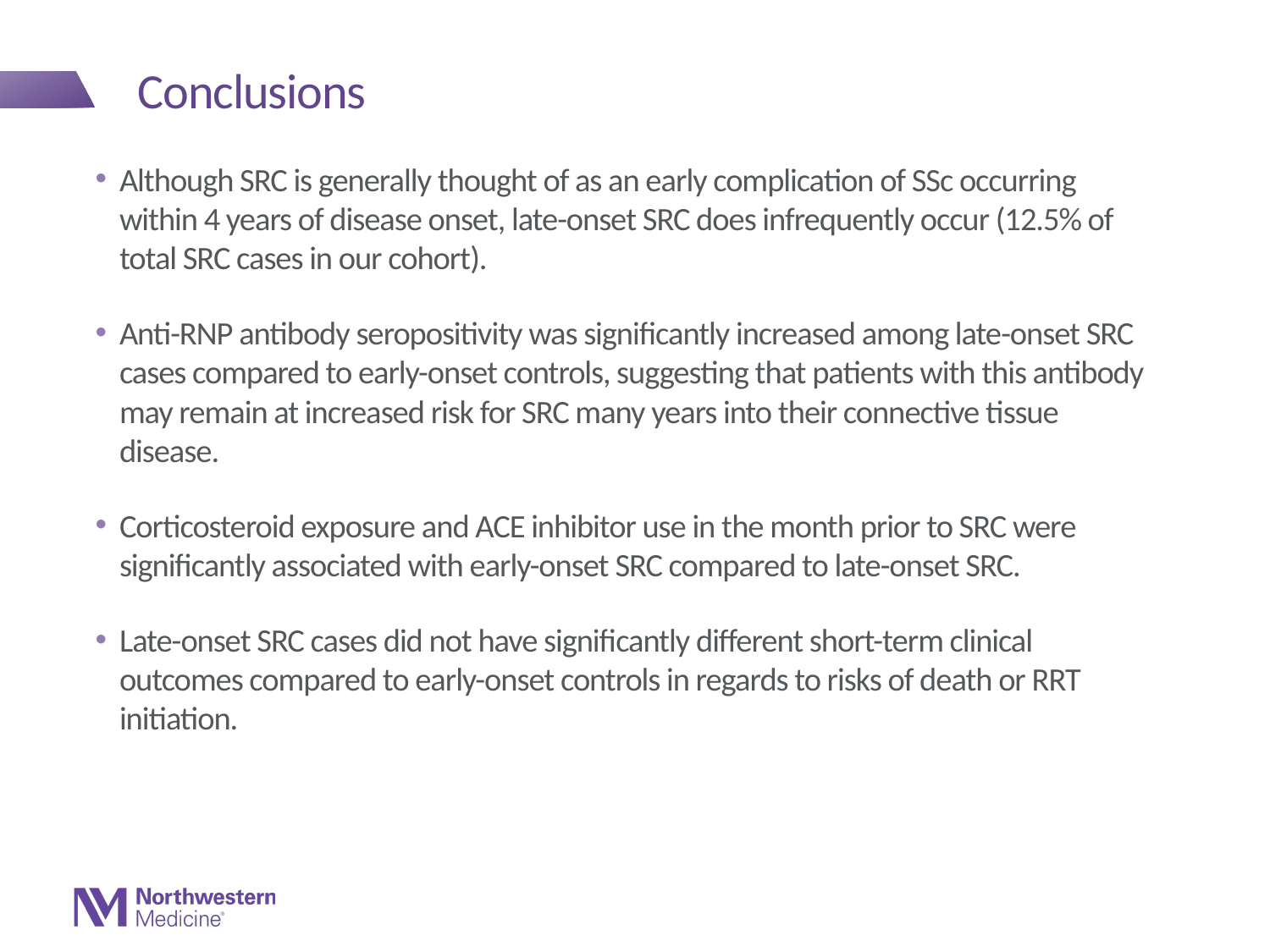

# Conclusions
Although SRC is generally thought of as an early complication of SSc occurring within 4 years of disease onset, late-onset SRC does infrequently occur (12.5% of total SRC cases in our cohort).

Anti-RNP antibody seropositivity was significantly increased among late-onset SRC cases compared to early-onset controls, suggesting that patients with this antibody may remain at increased risk for SRC many years into their connective tissue disease.

Corticosteroid exposure and ACE inhibitor use in the month prior to SRC were significantly associated with early-onset SRC compared to late-onset SRC.

Late-onset SRC cases did not have significantly different short-term clinical outcomes compared to early-onset controls in regards to risks of death or RRT initiation.